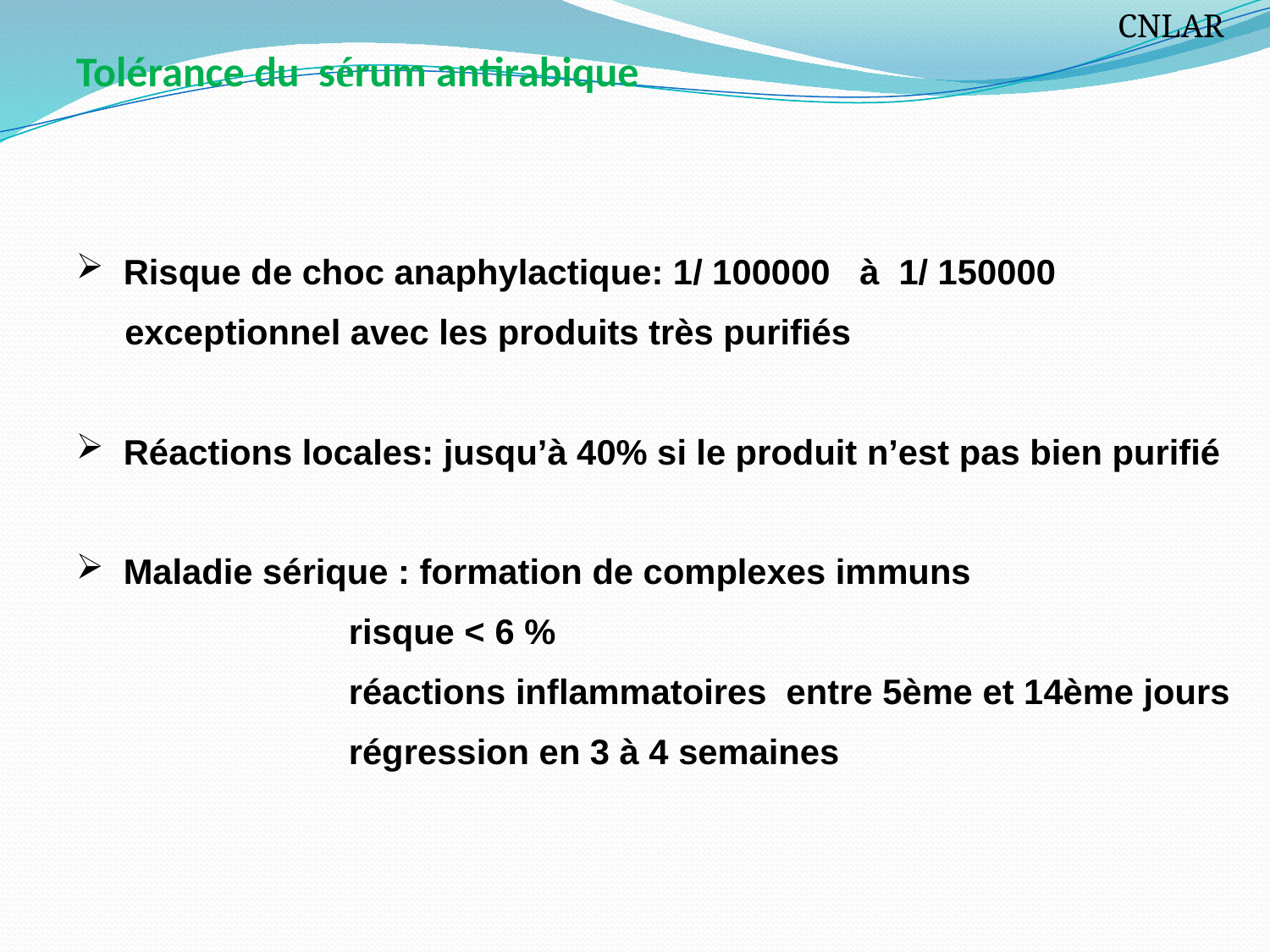

CNLAR
Tolérance du  sérum antirabique
  Risque de choc anaphylactique: 1/ 100000   à  1/ 150000
     exceptionnel avec les produits très purifiés

  Réactions locales: jusqu’à 40% si le produit n’est pas bien purifié

  Maladie sérique : formation de complexes immuns
                            risque < 6 %
                            réactions inflammatoires  entre 5ème et 14ème jours
                            régression en 3 à 4 semaines